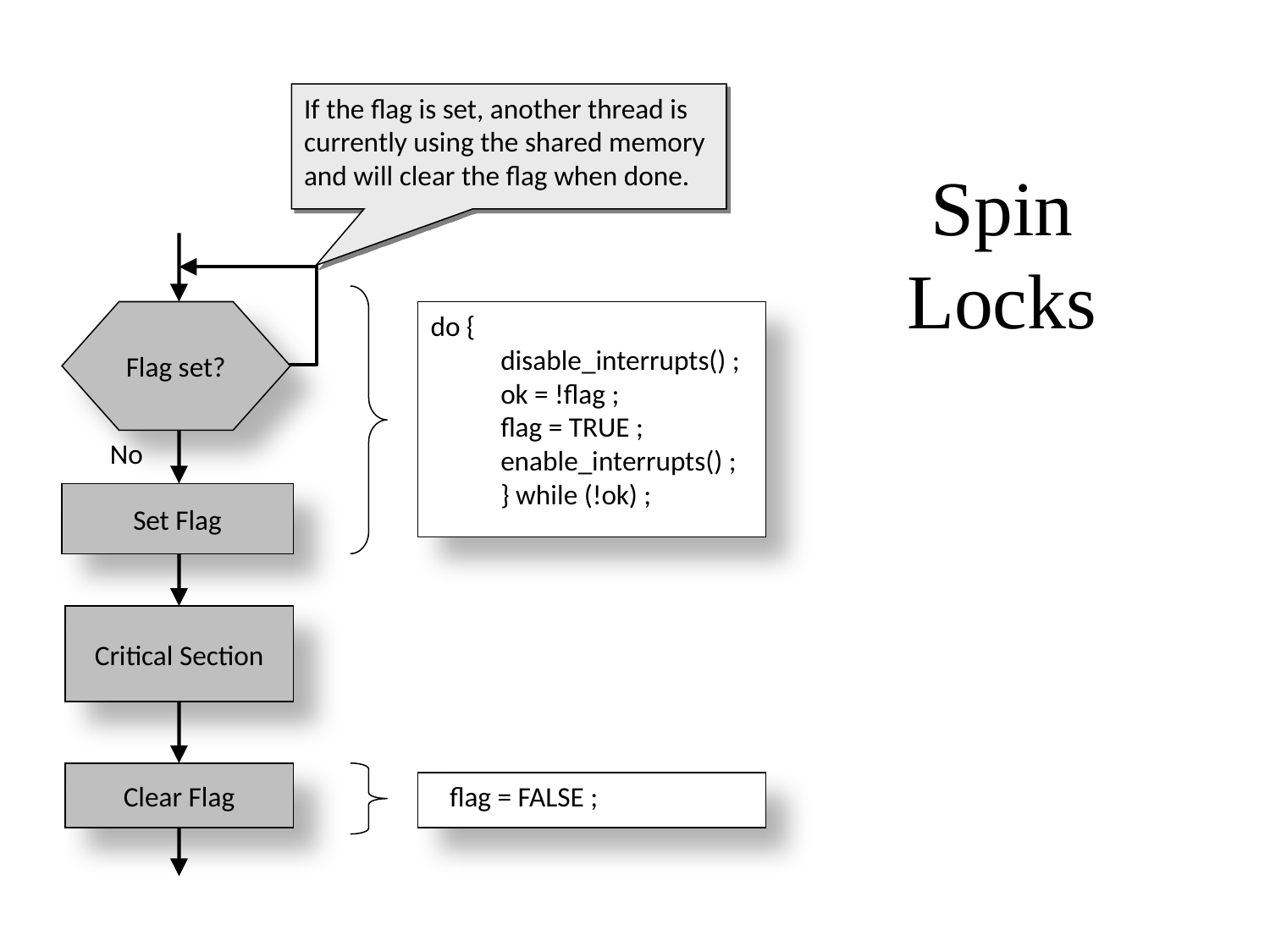

# Spin Locks
If the flag is set, another thread is currently using the shared memory and will clear the flag when done.

Flag set?
do {
	disable_interrupts() ;
	ok = !flag ;
	flag = TRUE ;
	enable_interrupts() ;
	} while (!ok) ;
No

Set Flag

Critical Section

Clear Flag

   flag = FALSE ;